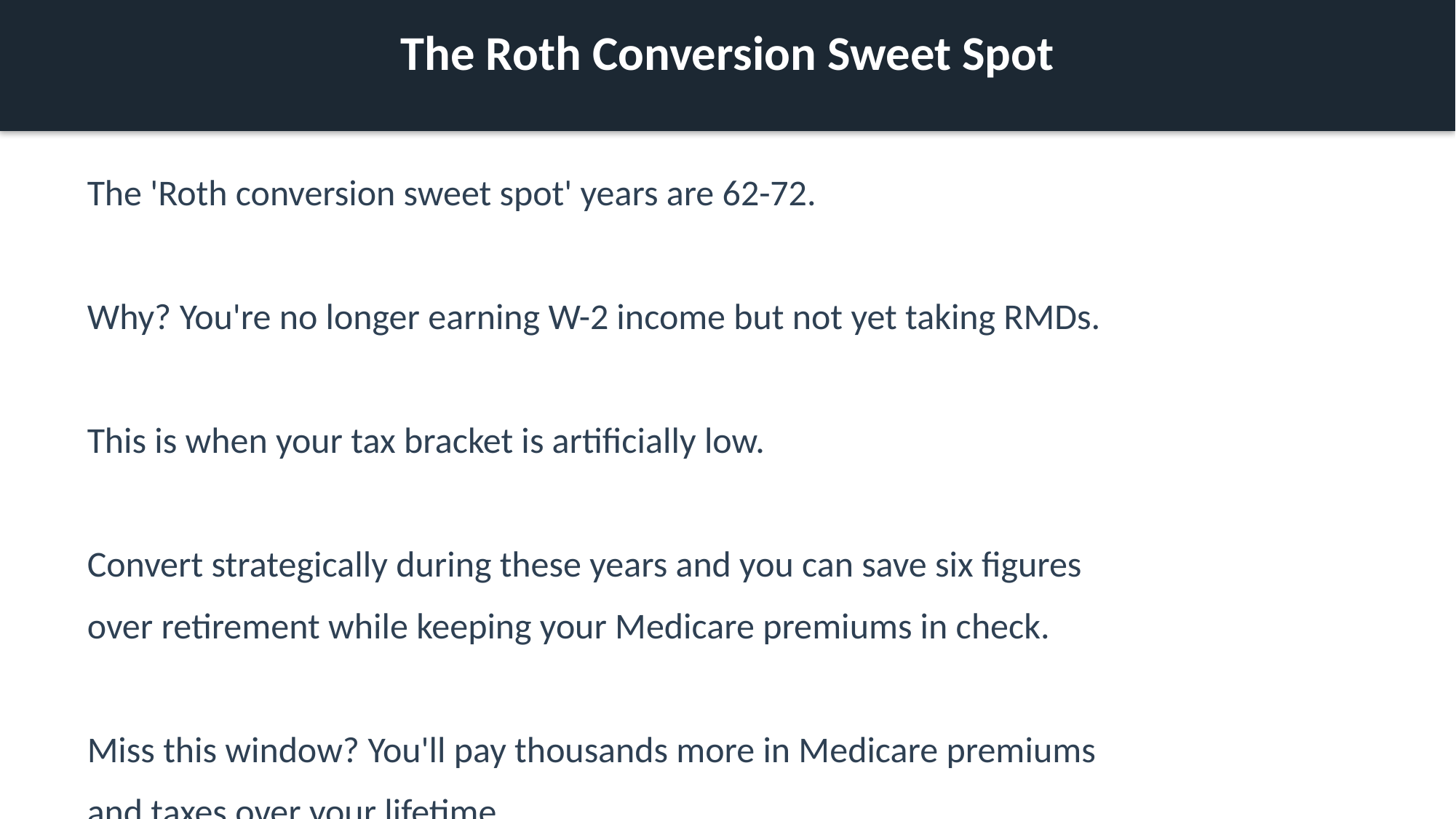

The Roth Conversion Sweet Spot
The 'Roth conversion sweet spot' years are 62-72.

Why? You're no longer earning W-2 income but not yet taking RMDs.

This is when your tax bracket is artificially low.

Convert strategically during these years and you can save six figures
over retirement while keeping your Medicare premiums in check.

Miss this window? You'll pay thousands more in Medicare premiums
and taxes over your lifetime.